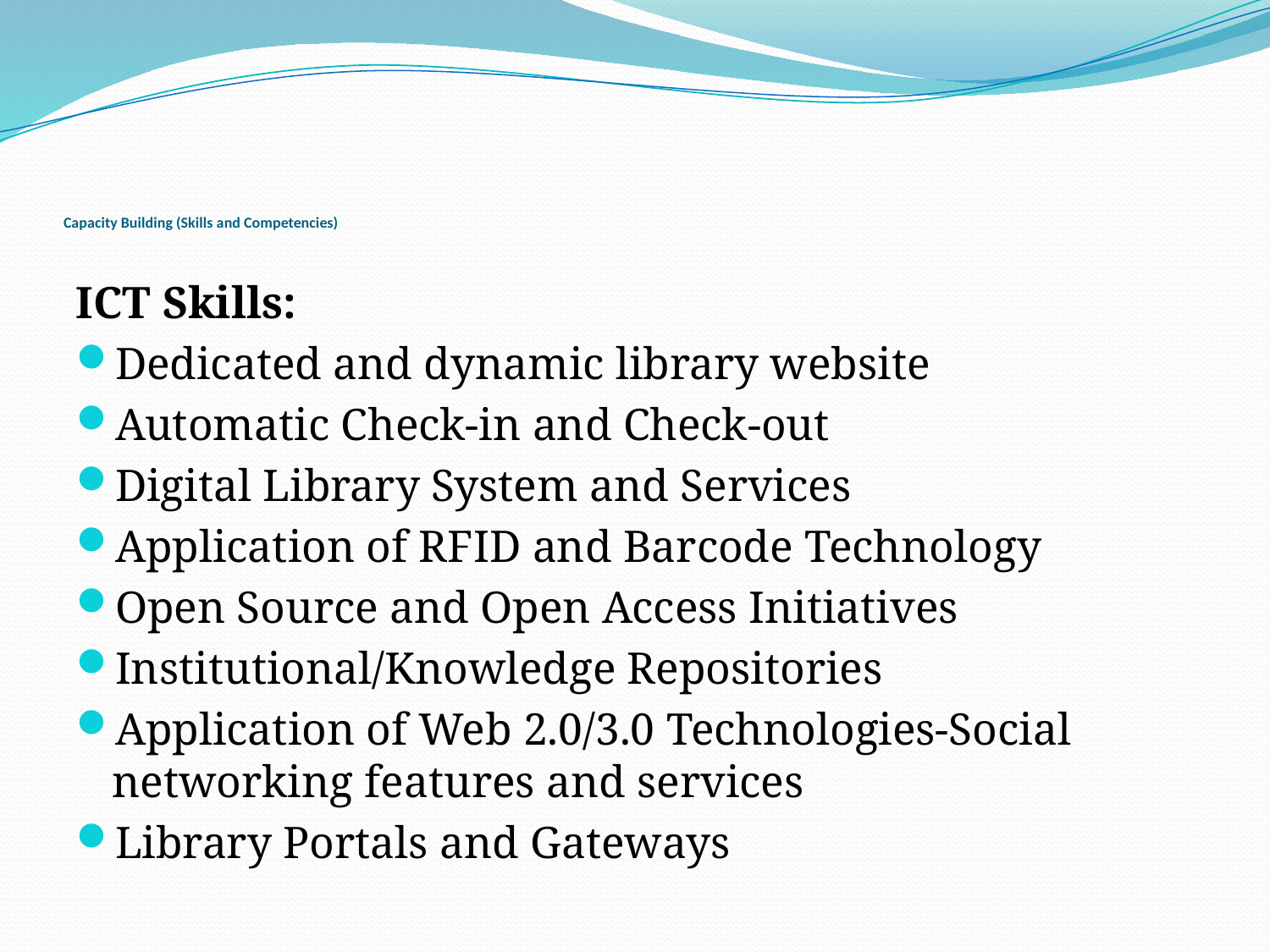

# Capacity Building (Skills and Competencies)
ICT Skills:
Dedicated and dynamic library website
Automatic Check-in and Check-out
Digital Library System and Services
Application of RFID and Barcode Technology
Open Source and Open Access Initiatives
Institutional/Knowledge Repositories
Application of Web 2.0/3.0 Technologies-Social networking features and services
Library Portals and Gateways